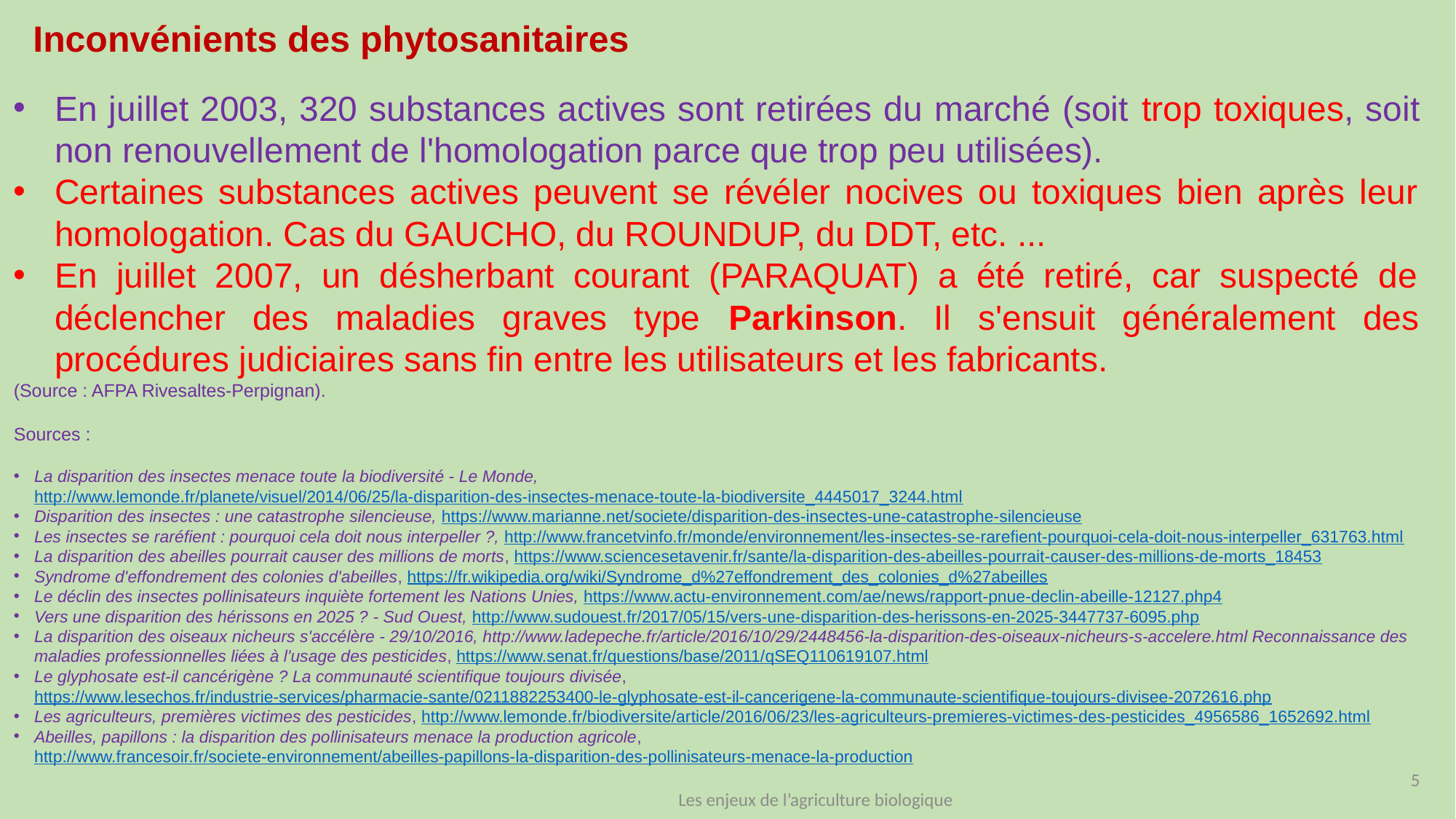

Inconvénients des phytosanitaires
En juillet 2003, 320 substances actives sont retirées du marché (soit trop toxiques, soit non renouvellement de l'homologation parce que trop peu utilisées).
Certaines substances actives peuvent se révéler nocives ou toxiques bien après leur homologation. Cas du GAUCHO, du ROUNDUP, du DDT, etc. ...
En juillet 2007, un désherbant courant (PARAQUAT) a été retiré, car suspecté de déclencher des maladies graves type Parkinson. Il s'ensuit généralement des procédures judiciaires sans fin entre les utilisateurs et les fabricants.
(Source : AFPA Rivesaltes-Perpignan).

Sources :

La disparition des insectes menace toute la biodiversité - Le Monde, http://www.lemonde.fr/planete/visuel/2014/06/25/la-disparition-des-insectes-menace-toute-la-biodiversite_4445017_3244.html
Disparition des insectes : une catastrophe silencieuse, https://www.marianne.net/societe/disparition-des-insectes-une-catastrophe-silencieuse
Les insectes se raréfient : pourquoi cela doit nous interpeller ?, http://www.francetvinfo.fr/monde/environnement/les-insectes-se-rarefient-pourquoi-cela-doit-nous-interpeller_631763.html
La disparition des abeilles pourrait causer des millions de morts, https://www.sciencesetavenir.fr/sante/la-disparition-des-abeilles-pourrait-causer-des-millions-de-morts_18453
Syndrome d'effondrement des colonies d'abeilles, https://fr.wikipedia.org/wiki/Syndrome_d%27effondrement_des_colonies_d%27abeilles
Le déclin des insectes pollinisateurs inquiète fortement les Nations Unies, https://www.actu-environnement.com/ae/news/rapport-pnue-declin-abeille-12127.php4
Vers une disparition des hérissons en 2025 ? - Sud Ouest, http://www.sudouest.fr/2017/05/15/vers-une-disparition-des-herissons-en-2025-3447737-6095.php
La disparition des oiseaux nicheurs s'accélère - 29/10/2016, http://www.ladepeche.fr/article/2016/10/29/2448456-la-disparition-des-oiseaux-nicheurs-s-accelere.html Reconnaissance des maladies professionnelles liées à l'usage des pesticides, https://www.senat.fr/questions/base/2011/qSEQ110619107.html
Le glyphosate est-il cancérigène ? La communauté scientifique toujours divisée, https://www.lesechos.fr/industrie-services/pharmacie-sante/0211882253400-le-glyphosate-est-il-cancerigene-la-communaute-scientifique-toujours-divisee-2072616.php
Les agriculteurs, premières victimes des pesticides, http://www.lemonde.fr/biodiversite/article/2016/06/23/les-agriculteurs-premieres-victimes-des-pesticides_4956586_1652692.html
Abeilles, papillons : la disparition des pollinisateurs menace la production agricole, http://www.francesoir.fr/societe-environnement/abeilles-papillons-la-disparition-des-pollinisateurs-menace-la-production
5
Les enjeux de l’agriculture biologique